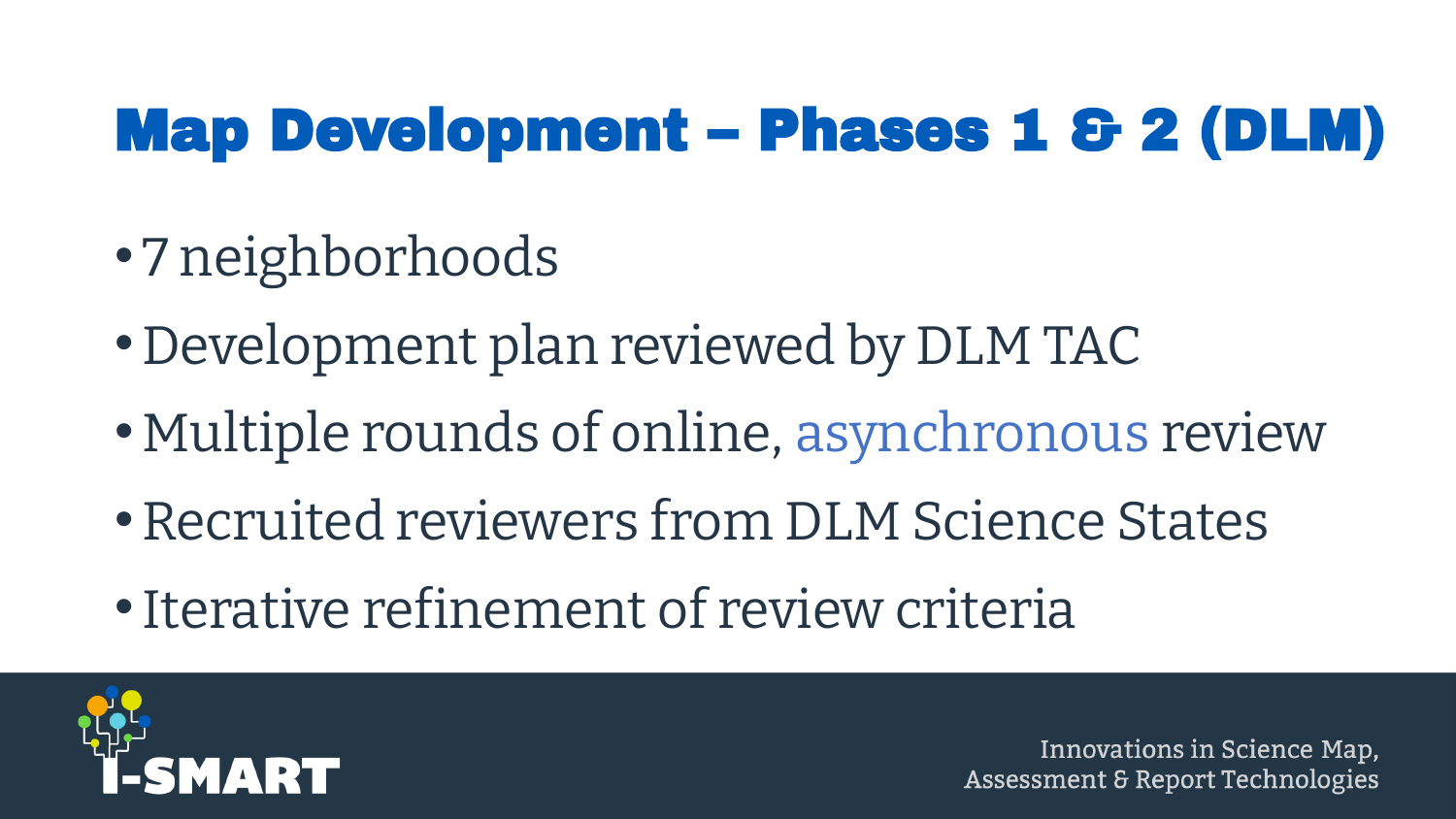

# Map Development – Phases 1 & 2 (DLM)
7 neighborhoods
Development plan reviewed by DLM TAC
Multiple rounds of online, asynchronous review
Recruited reviewers from DLM Science States
Iterative refinement of review criteria